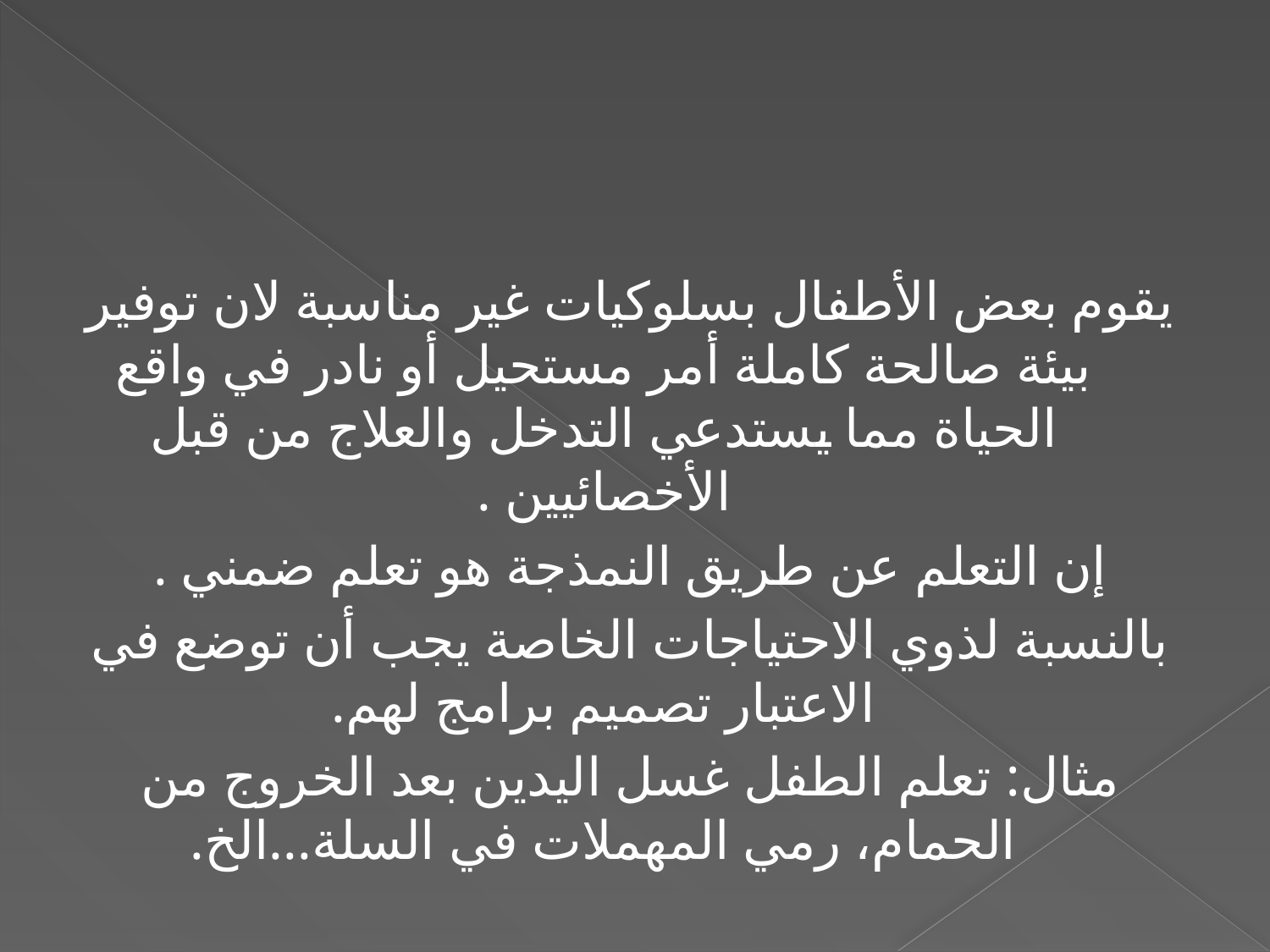

#
يقوم بعض الأطفال بسلوكيات غير مناسبة لان توفير بيئة صالحة كاملة أمر مستحيل أو نادر في واقع الحياة مما يستدعي التدخل والعلاج من قبل الأخصائيين .
إن التعلم عن طريق النمذجة هو تعلم ضمني .
بالنسبة لذوي الاحتياجات الخاصة يجب أن توضع في الاعتبار تصميم برامج لهم.
مثال: تعلم الطفل غسل اليدين بعد الخروج من الحمام، رمي المهملات في السلة...الخ.